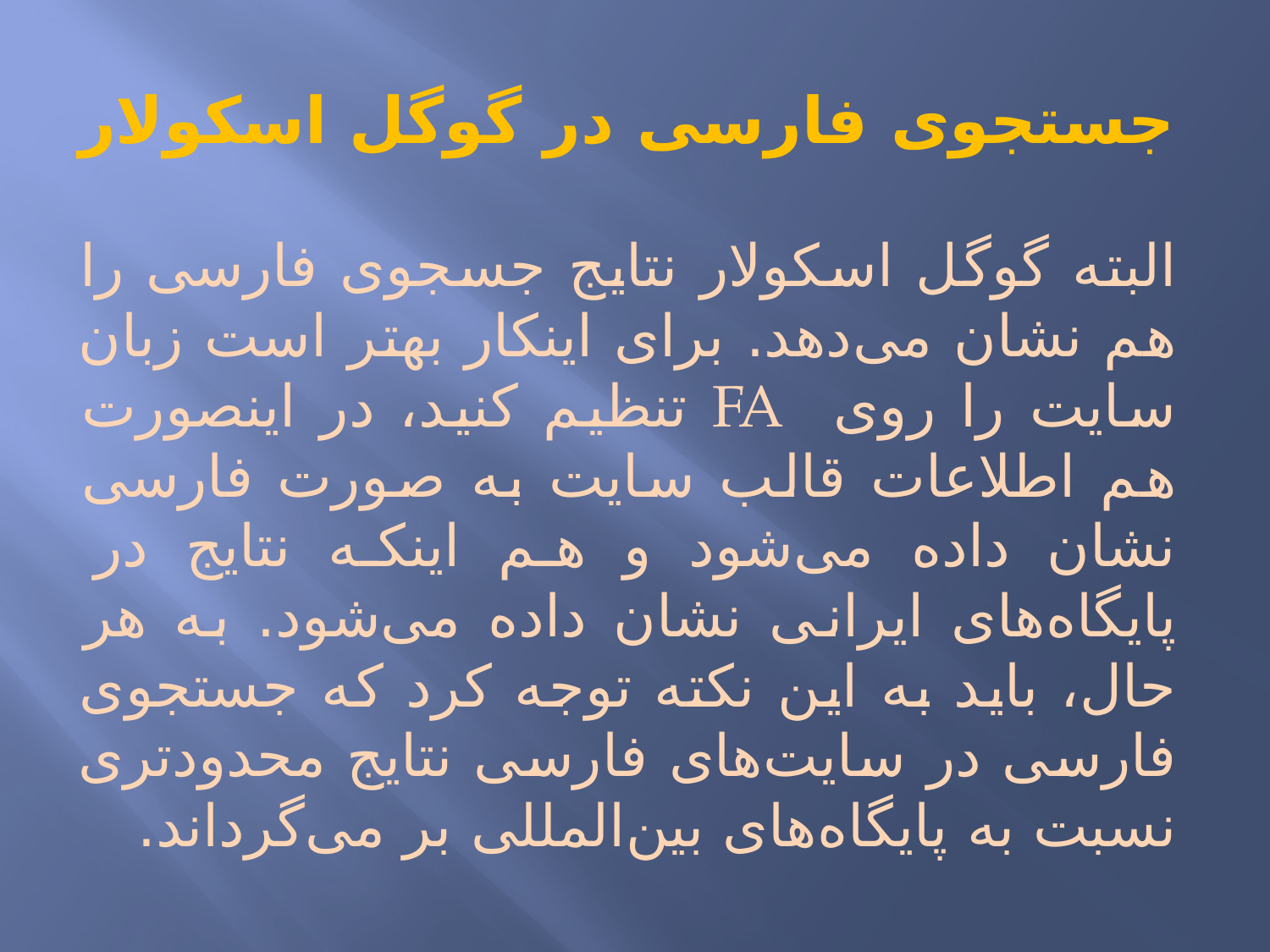

# جستجوی فارسی در گوگل اسکولار
البته گوگل اسکولار نتایج جسجوی فارسی را هم نشان می‌دهد. برای اینکار بهتر است زبان سایت را روی  FA تنظیم کنید، در اینصورت هم اطلاعات قالب سایت به صورت فارسی نشان داده می‌شود و هم اینکه نتایج در پایگاه‌های ایرانی نشان داده می‌شود. به هر حال، باید به این نکته توجه کرد که جستجوی فارسی در سایت‌های فارسی نتایج محدودتری نسبت به پایگاه‌های بین‌المللی بر می‌گرداند.